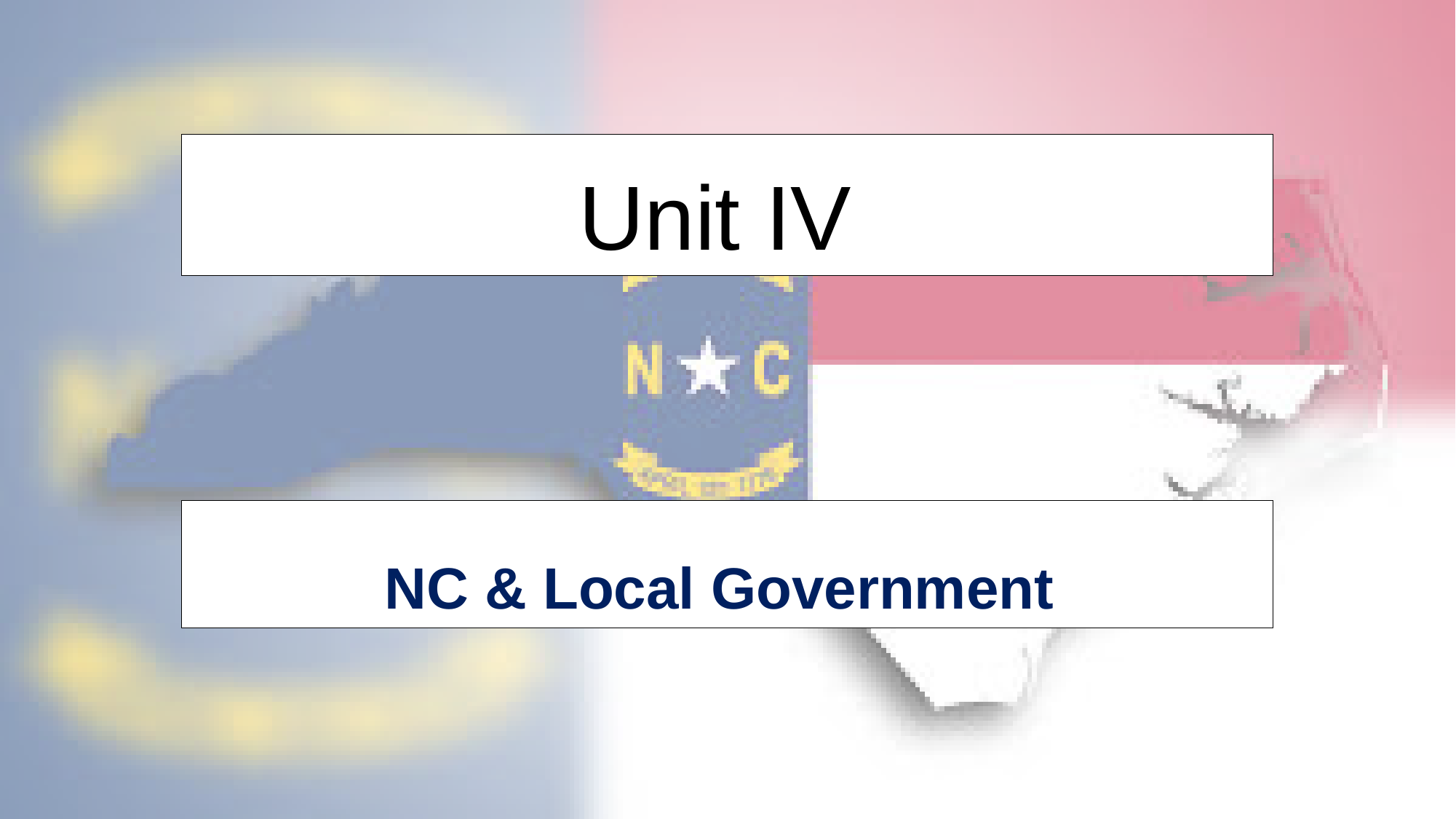

# Unit IV

NC & Local Government